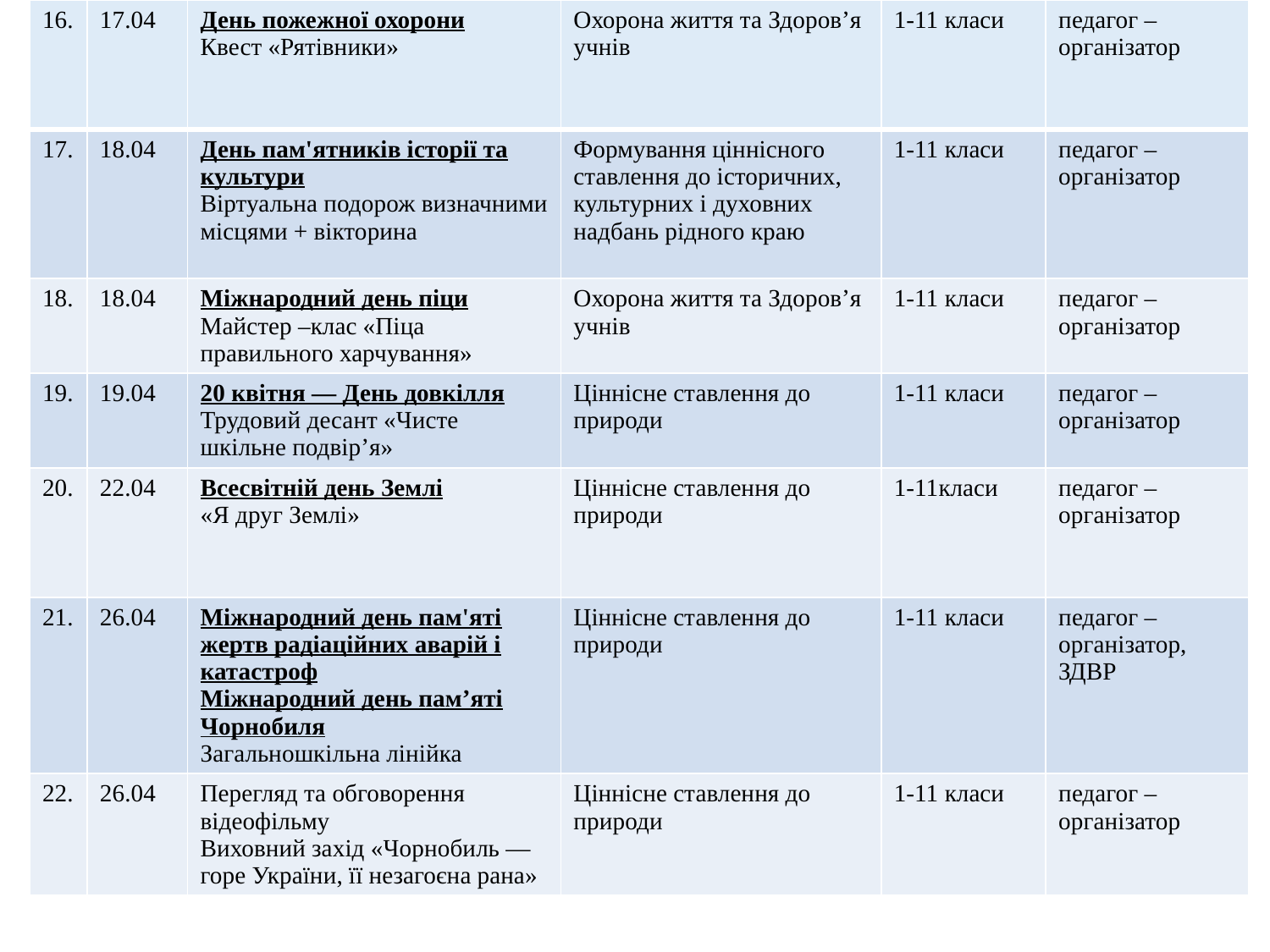

| 16. | 17.04 | День пожежної охорони Квест «Рятівники» | Охорона життя та Здоров’я учнів | 1-11 класи | педагог –організатор |
| --- | --- | --- | --- | --- | --- |
| 17. | 18.04 | День пам'ятників історії тa культури Віртуальна подорож визначними місцями + вікторина | Формування ціннісного ставлення до історичних, культурних і духовних надбань рідного краю | 1-11 класи | педагог –організатор |
| 18. | 18.04 | Міжнародний день піци Майстер –клас «Піца правильного харчування» | Охорона життя та Здоров’я учнів | 1-11 класи | педагог –організатор |
| 19. | 19.04 | 20 квітня — День довкілля Трудовий десант «Чисте шкільне подвір’я» | Ціннісне ставлення до природи | 1-11 класи | педагог –організатор |
| 20. | 22.04 | Всесвітній день Землі «Я друг Землі» | Ціннісне ставлення до природи | 1-11класи | педагог –організатор |
| 21. | 26.04 | Міжнародний день пам'яті жeртв радіаційних аварій і катастроф Міжнародний день пам’яті Чорнобиля Загальношкільна лінійка | Ціннісне ставлення до природи | 1-11 класи | педагог –організатор, ЗДВР |
| 22. | 26.04 | Перегляд та обговорення відеофільму Виховний захід «Чорнобиль — горе України, її незагоєна рана» | Ціннісне ставлення до природи | 1-11 класи | педагог –організатор |